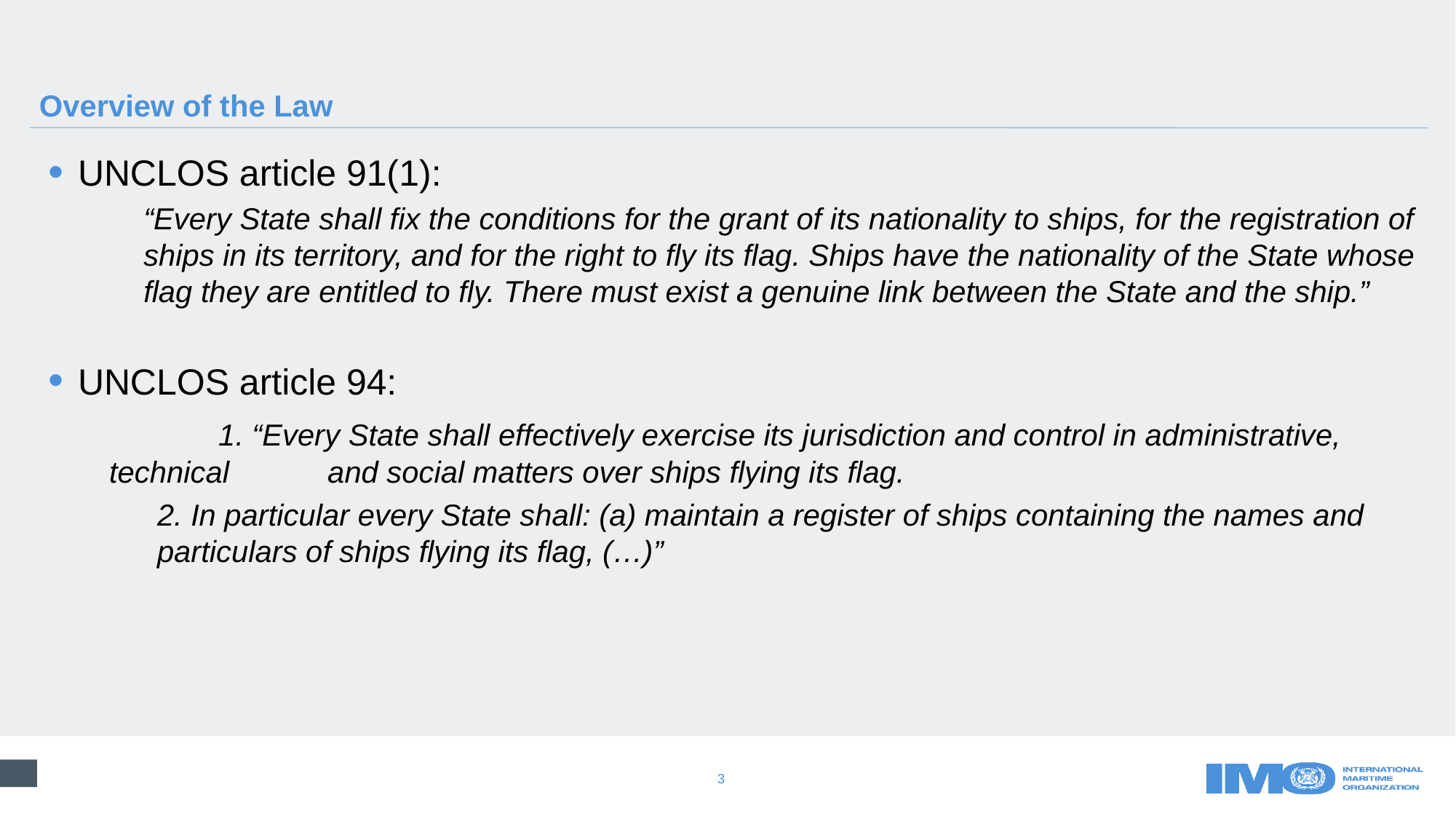

# Overview of the Law
UNCLOS article 91(1):
“Every State shall fix the conditions for the grant of its nationality to ships, for the registration of ships in its territory, and for the right to fly its flag. Ships have the nationality of the State whose flag they are entitled to fly. There must exist a genuine link between the State and the ship.”

UNCLOS article 94:
	1. “Every State shall effectively exercise its jurisdiction and control in administrative, technical  	and social matters over ships flying its flag.
	2. In particular every State shall: (a) maintain a register of ships containing the names and 	particulars of ships flying its flag, (…)”